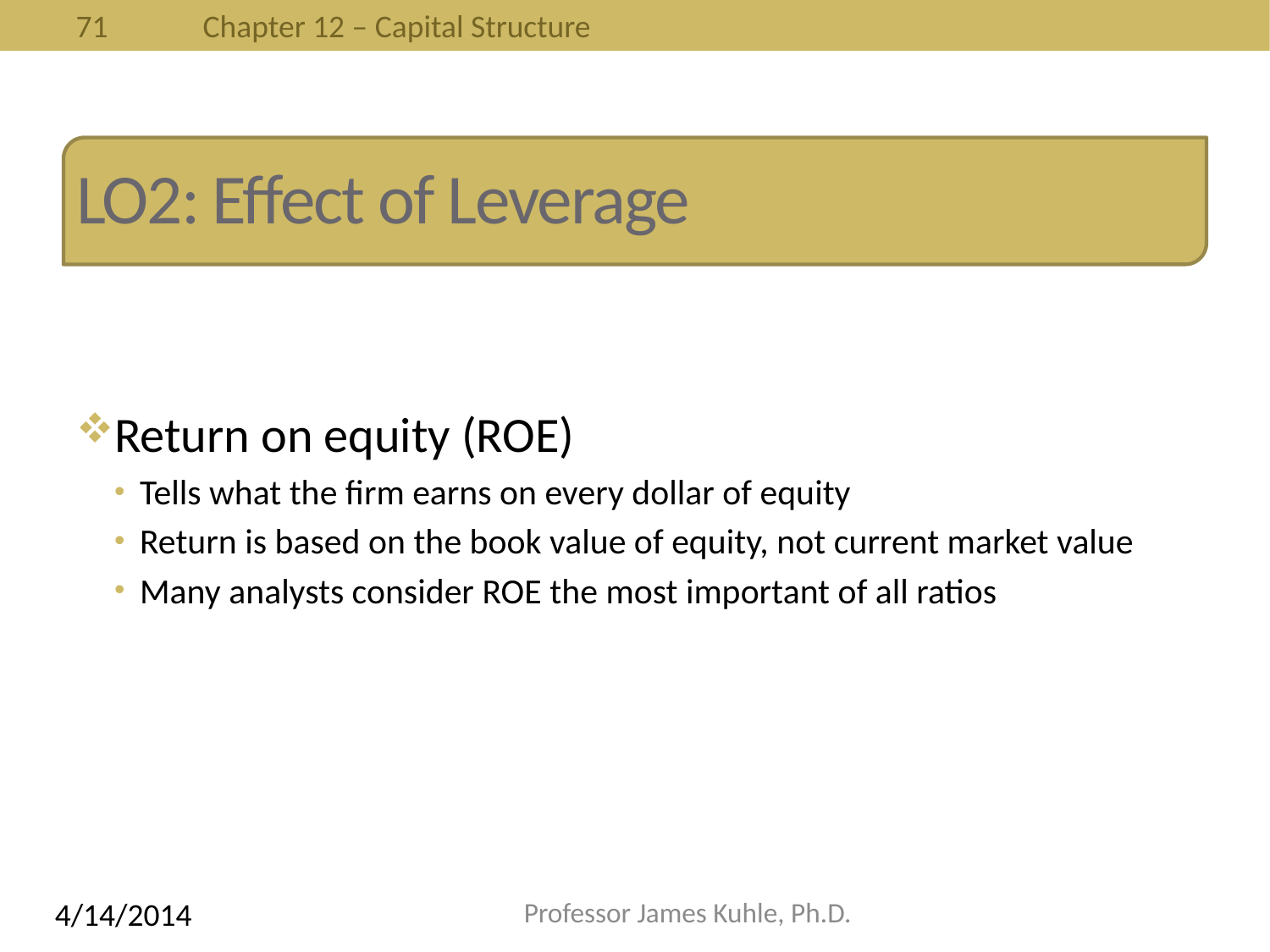

# LO2: Effect of Leverage

Return on equity (ROE)
Tells what the firm earns on every dollar of equity
Return is based on the book value of equity, not current market value
Many analysts consider ROE the most important of all ratios
4/14/2014
Professor James Kuhle, Ph.D.